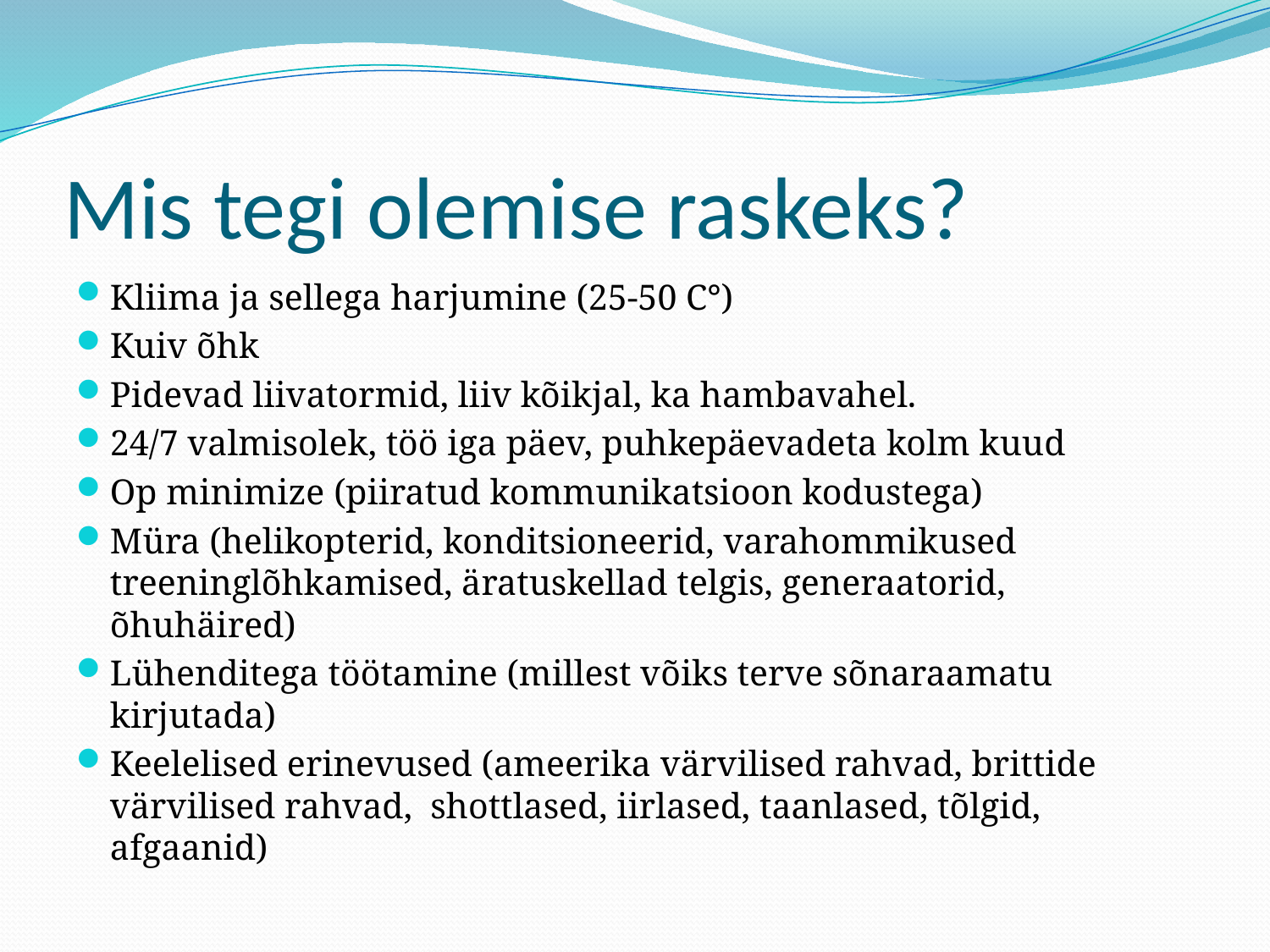

# Mis tegi olemise raskeks?
Kliima ja sellega harjumine (25-50 C°)
Kuiv õhk
Pidevad liivatormid, liiv kõikjal, ka hambavahel.
24/7 valmisolek, töö iga päev, puhkepäevadeta kolm kuud
Op minimize (piiratud kommunikatsioon kodustega)
Müra (helikopterid, konditsioneerid, varahommikused treeninglõhkamised, äratuskellad telgis, generaatorid, õhuhäired)
Lühenditega töötamine (millest võiks terve sõnaraamatu kirjutada)
Keelelised erinevused (ameerika värvilised rahvad, brittide värvilised rahvad,  shottlased, iirlased, taanlased, tõlgid, afgaanid)